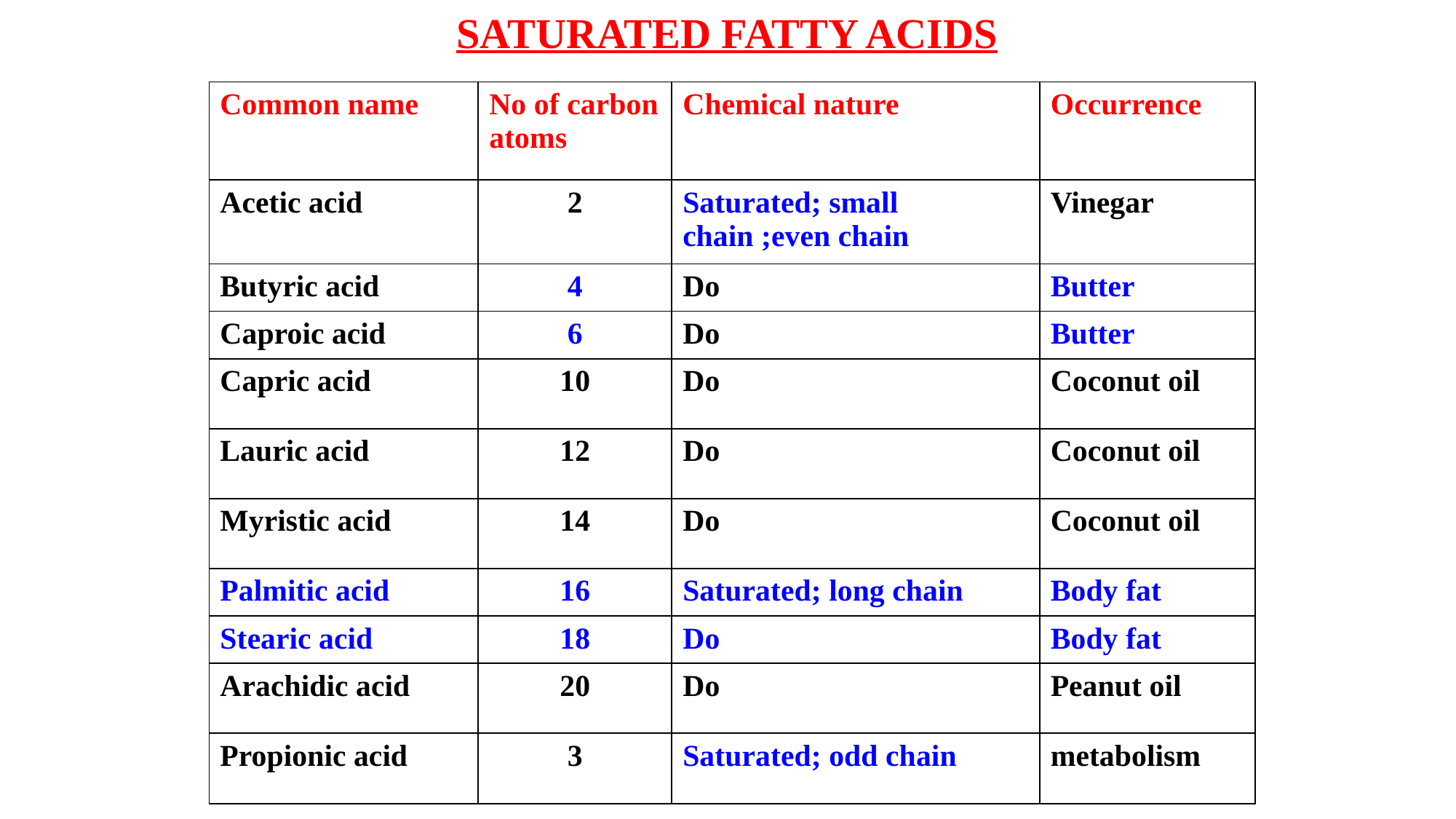

SATURATED FATTY ACIDS

| Common name | No of carbon atoms | Chemical nature | Occurrence |
| --- | --- | --- | --- |
| Acetic acid | 2 | Saturated; small chain ;even chain | Vinegar |
| Butyric acid | 4 | Do | Butter |
| Caproic acid | 6 | Do | Butter |
| Capric acid | 10 | Do | Coconut oil |
| Lauric acid | 12 | Do | Coconut oil |
| Myristic acid | 14 | Do | Coconut oil |
| Palmitic acid | 16 | Saturated; long chain | Body fat |
| Stearic acid | 18 | Do | Body fat |
| Arachidic acid | 20 | Do | Peanut oil |
| Propionic acid | 3 | Saturated; odd chain | metabolism |